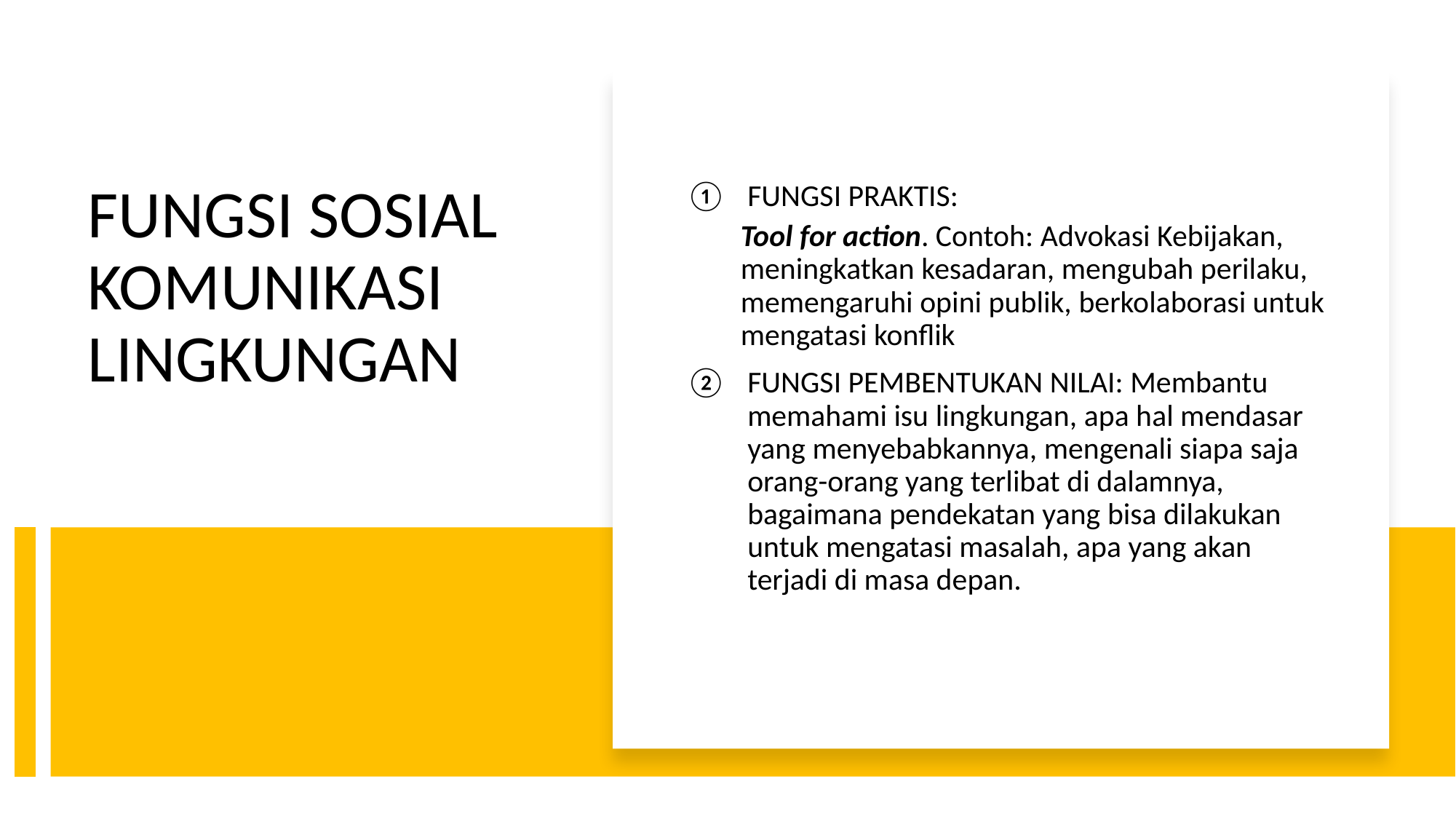

FUNGSI PRAKTIS:
Tool for action. Contoh: Advokasi Kebijakan, meningkatkan kesadaran, mengubah perilaku, memengaruhi opini publik, berkolaborasi untuk mengatasi konflik
FUNGSI PEMBENTUKAN NILAI: Membantu memahami isu lingkungan, apa hal mendasar yang menyebabkannya, mengenali siapa saja orang-orang yang terlibat di dalamnya, bagaimana pendekatan yang bisa dilakukan untuk mengatasi masalah, apa yang akan terjadi di masa depan.

# FUNGSI SOSIAL KOMUNIKASI LINGKUNGAN